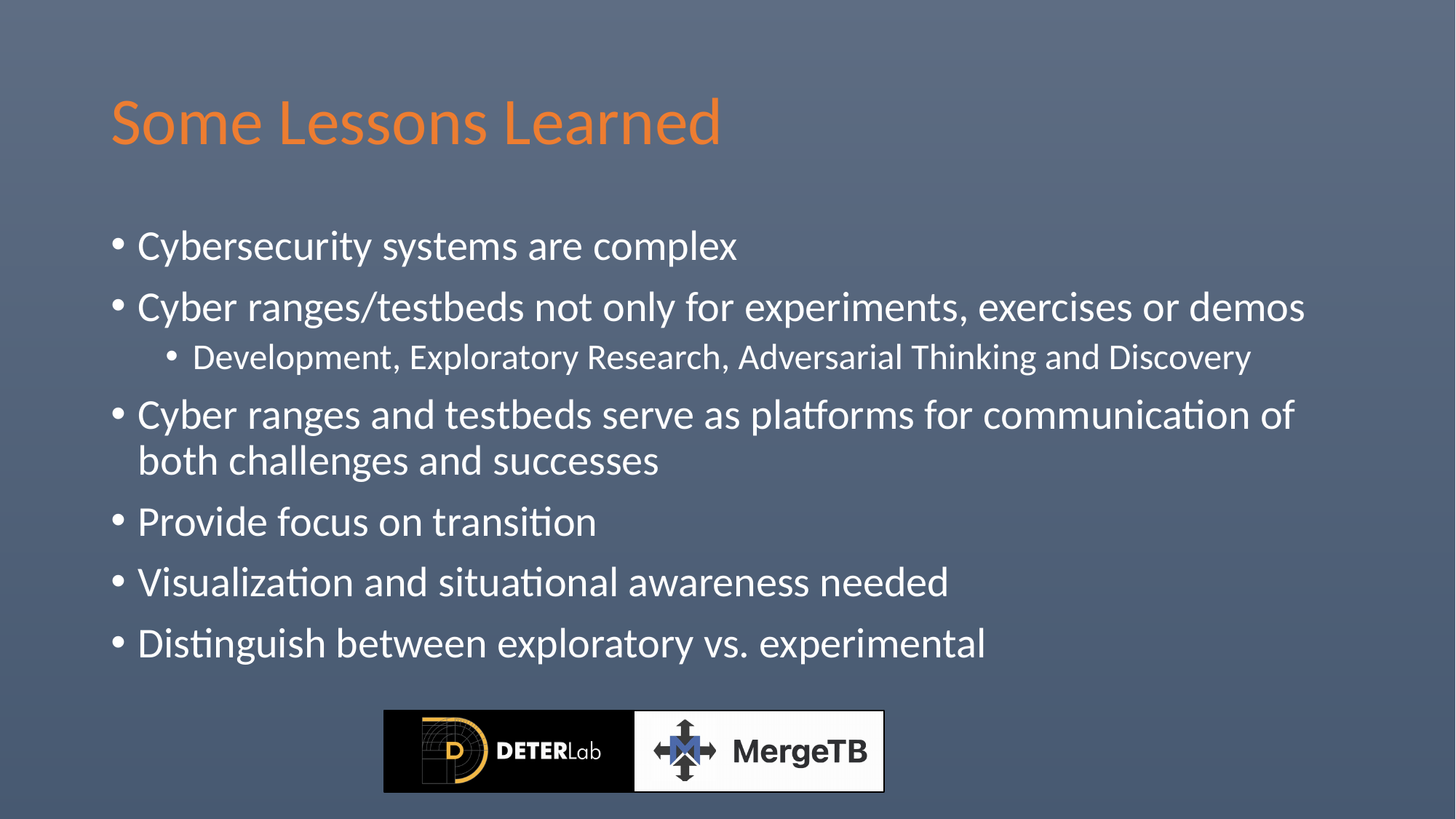

# Some Lessons Learned
Cybersecurity systems are complex
Cyber ranges/testbeds not only for experiments, exercises or demos
Development, Exploratory Research, Adversarial Thinking and Discovery
Cyber ranges and testbeds serve as platforms for communication of both challenges and successes
Provide focus on transition
Visualization and situational awareness needed
Distinguish between exploratory vs. experimental